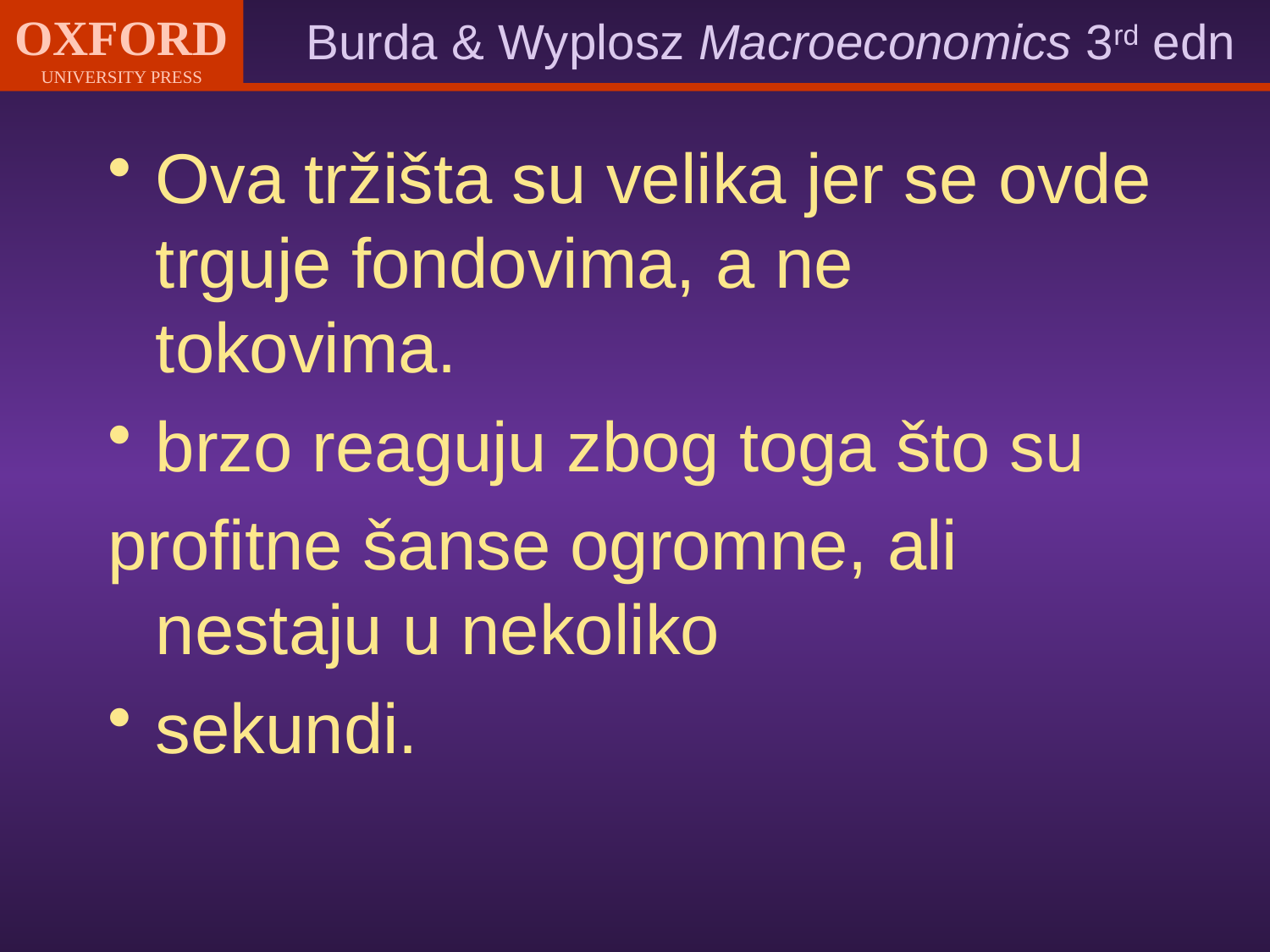

Ova tržišta su velika jer se ovde trguje fondovima, a ne tokovima.
brzo reaguju zbog toga što su
profitne šanse ogromne, ali nestaju u nekoliko
sekundi.
#